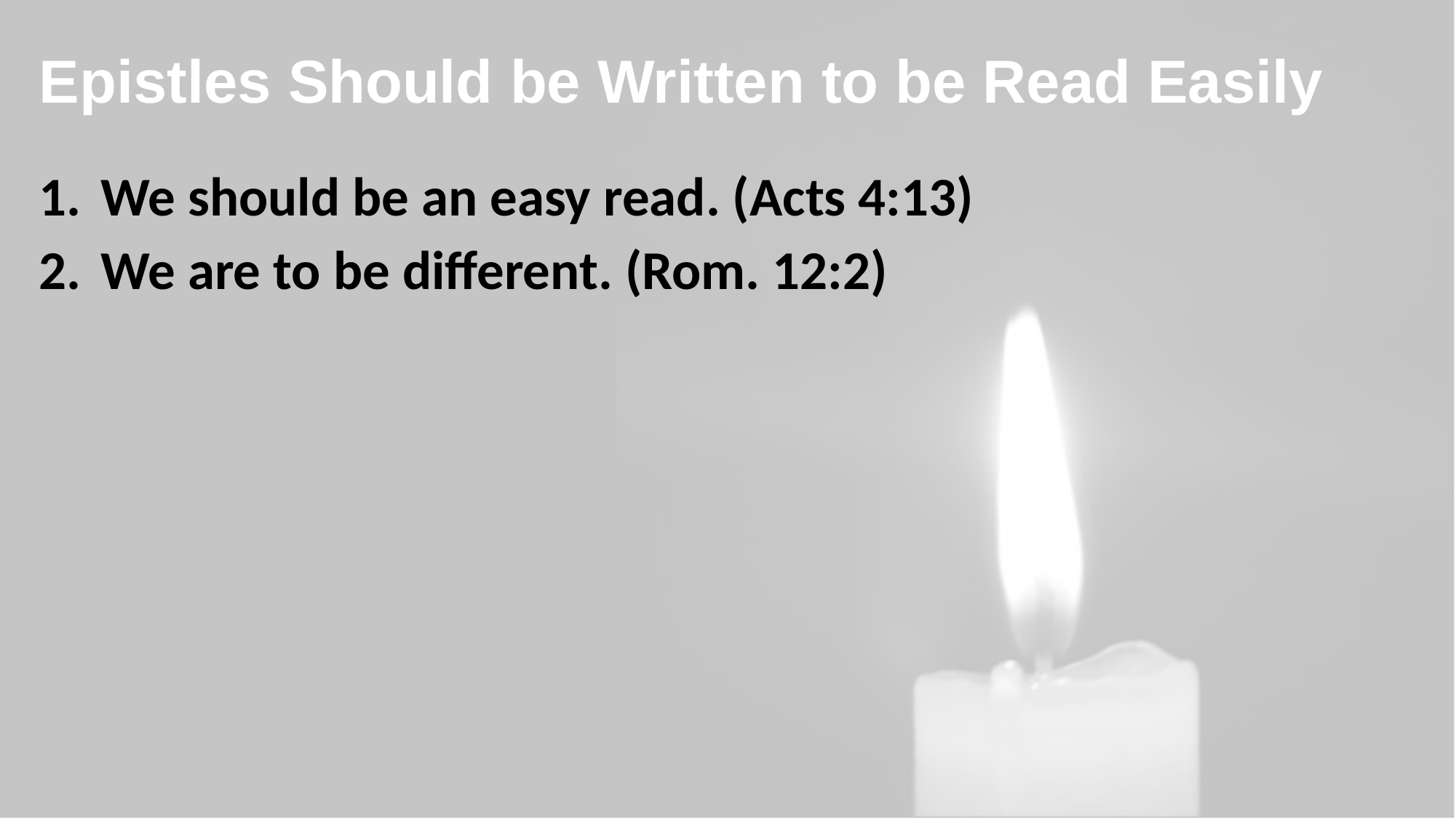

# Epistles Should be Written to be Read Easily
We should be an easy read. (Acts 4:13)
We are to be different. (Rom. 12:2)